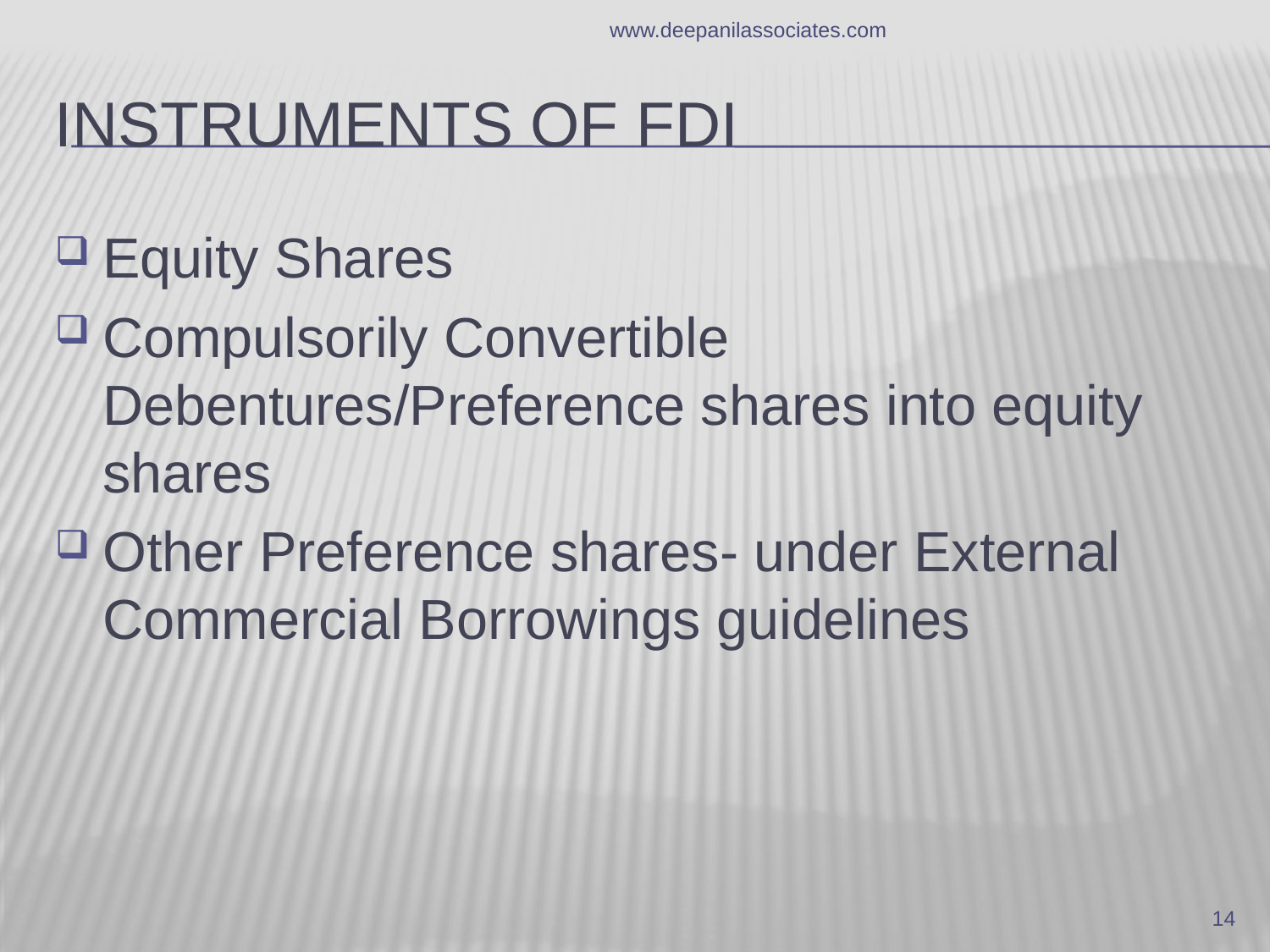

www.deepanilassociates.com
# Instruments of fdi
Equity Shares
Compulsorily Convertible Debentures/Preference shares into equity shares
Other Preference shares- under External Commercial Borrowings guidelines
14